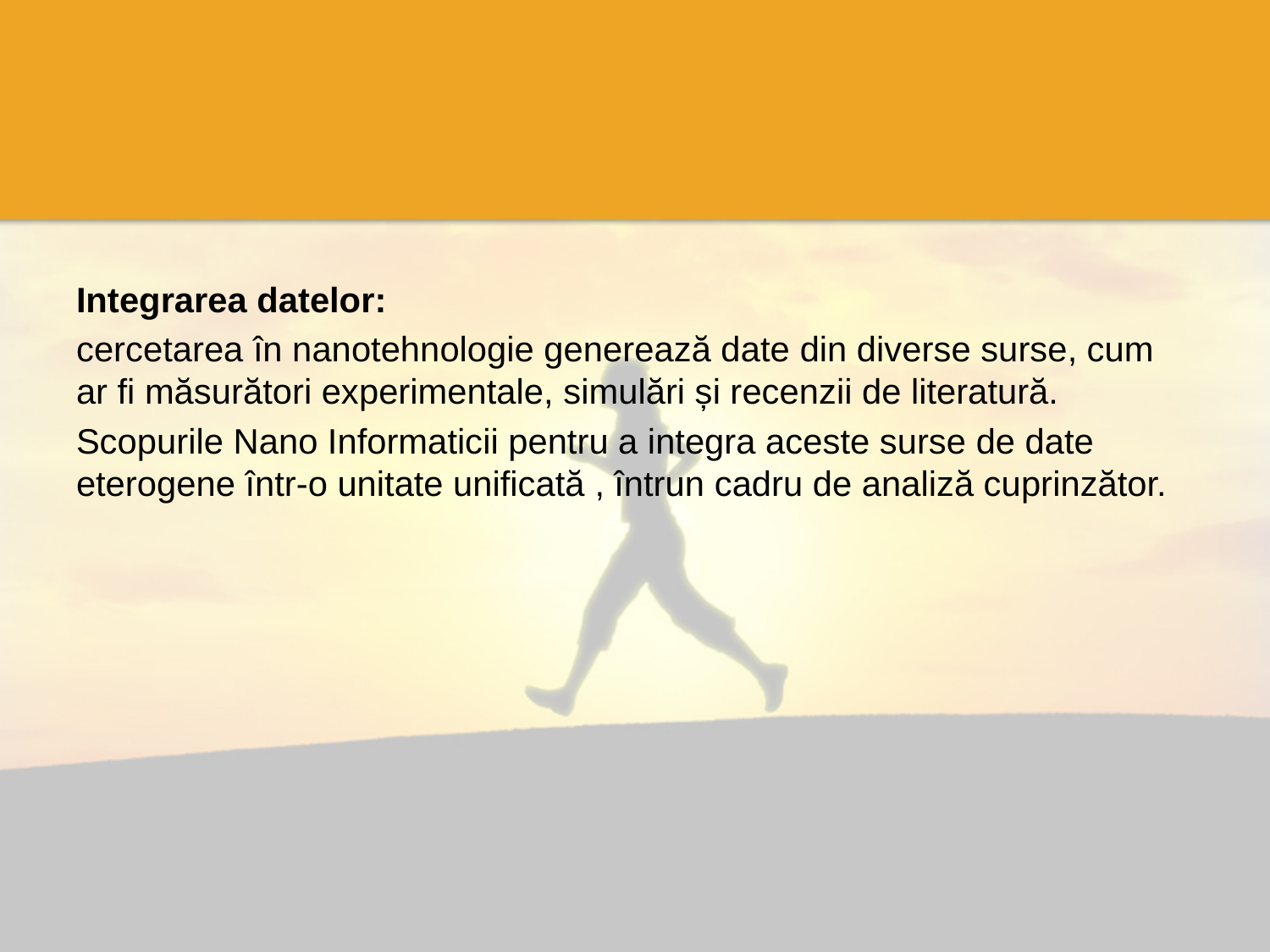

#
Integrarea datelor:
cercetarea în nanotehnologie generează date din diverse surse, cum ar fi măsurători experimentale, simulări și recenzii de literatură.
Scopurile Nano Informaticii pentru a integra aceste surse de date eterogene într-o unitate unificată , întrun cadru de analiză cuprinzător.